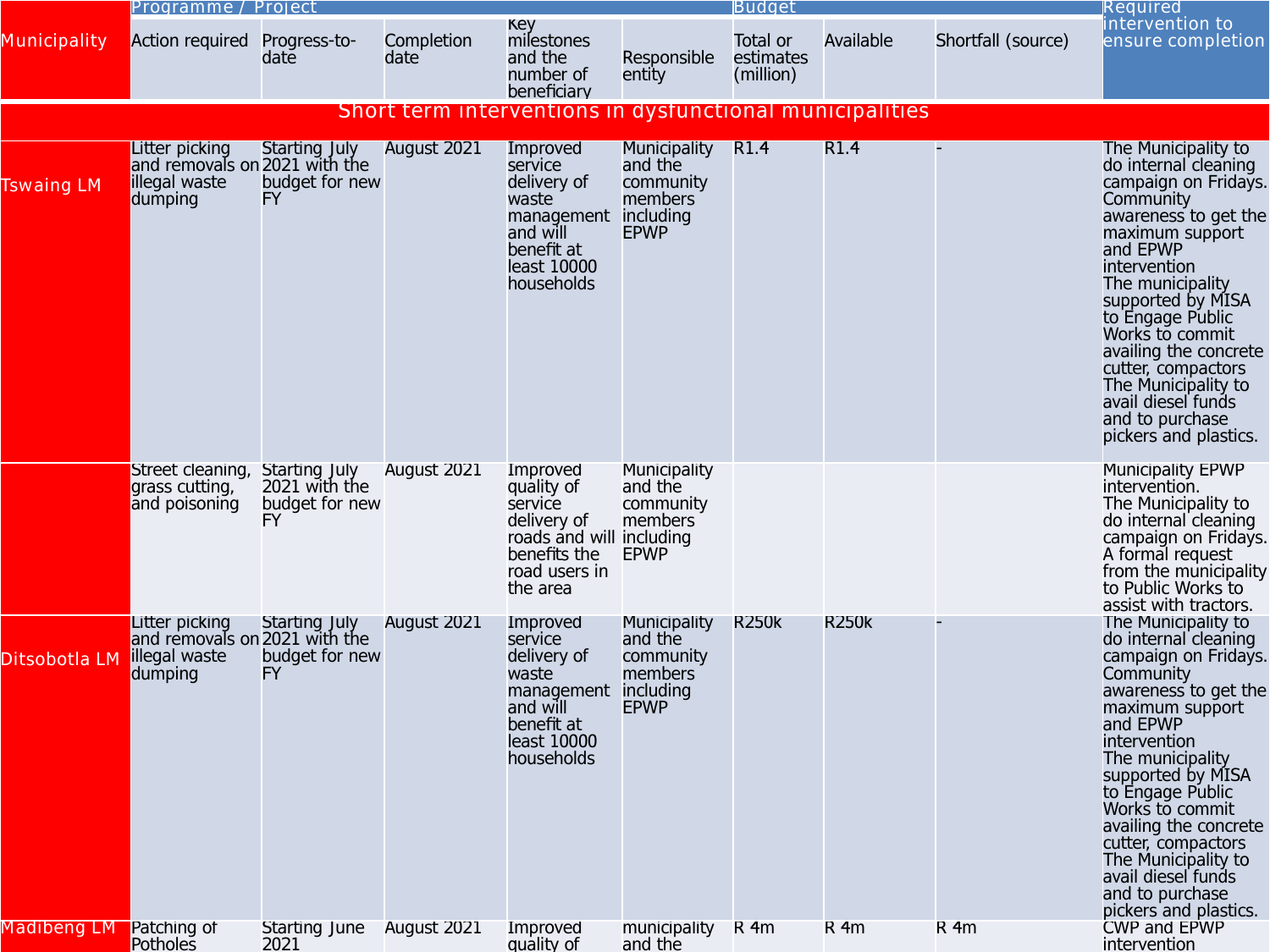

| Municipality | Programme / Project |  |  |  |  | Budget |  |  | Required intervention to ensure completion |
| --- | --- | --- | --- | --- | --- | --- | --- | --- | --- |
|  | Action required | Progress-to-date | Completion date | Key milestones and the number of beneficiary | Responsible entity | Total or estimates (million) | Available | Shortfall (source) |  |
| Short term interventions in dysfunctional municipalities |  |  |  |  |  |  |  |  |  |
| Tswaing LM | Litter picking and removals on illegal waste dumping | Starting July 2021 with the budget for new FY | August 2021 | Improved service delivery of waste management and will benefit at least 10000 households | Municipality and the community members including EPWP | R1.4 | R1.4 | - | The Municipality to do internal cleaning campaign on Fridays. Community awareness to get the maximum support and EPWP intervention The municipality supported by MISA to Engage Public Works to commit availing the concrete cutter, compactors The Municipality to avail diesel funds and to purchase pickers and plastics. |
|  | Street cleaning, grass cutting, and poisoning | Starting July 2021 with the budget for new FY | August 2021 | Improved quality of service delivery of roads and will benefits the road users in the area | Municipality and the community members including EPWP |  |  |  | Municipality EPWP intervention. The Municipality to do internal cleaning campaign on Fridays. A formal request from the municipality to Public Works to assist with tractors. |
| Ditsobotla LM | Litter picking and removals on illegal waste dumping | Starting July 2021 with the budget for new FY | August 2021 | Improved service delivery of waste management and will benefit at least 10000 households | Municipality and the community members including EPWP | R250k | R250k | - | The Municipality to do internal cleaning campaign on Fridays. Community awareness to get the maximum support and EPWP intervention The municipality supported by MISA to Engage Public Works to commit availing the concrete cutter, compactors The Municipality to avail diesel funds and to purchase pickers and plastics. |
| Madibeng LM | Patching of Potholes | Starting June 2021 | August 2021 | Improved quality of service delivery of roads and will benefits the road users in the area | municipality and the community members, including EPWP/CWP | R 4m | R 4m | R 4m | CWP and EPWP intervention Additional funding is need of R 4m. MISA to assist the municipality. |
| Madibeng LM | Provide Safe Drinking Water | June 2021 | August 2021 | Improved quality of service delivery of water and sanitation services | Madibeng LM | R3.5 | R3.5 |  | CoGTA to monitor the implementation of the projects – provide technical skills where needed. MISA to support the municipality |
| Madibeng LM | Oukasie meter installation | June 2021 | August 2021 | Enhance revenue collection, curb high losses and illegal connections. | Madibeng LM | R3 | R3 |  | Smart split meter installations to curb high energy losses and illegal connection in Oukasie. MISA to support the municipality |
| Naledi L M | Road patching and stormwater management | Municipality exhausted the budget for this FY on road maintenance and will need additional funds for next FY | On going | Improved quality of service delivery of roads and will benefits the road users in the area | Naledi LM | R3.5m |  | R3.5m | Funds and EPWP intervention. MISA to support the municipality. |
|  | Water pump stations & borehole refurbishment | 0% | On going |  | Naledi LM | R10m |  | R10m | Funds required. MISA to support the municipality to apply for funding. |
|  | Replace AC pipelines | 0% | On going |  | Naledi LM | R10.0 |  | R10m | Funds required. MISA to support the municipality to apply for funding. |
|  | Replacing streets lights bulbs (x250) and high mast lights (x39 masts) and malfunctioning electricity reading meters for improved revenue collection | Starting July 2021 | August 2021 | Improved service delivery of electricity and will enhance the safety in the community | Naledi Local municipality and the community members | R4m | R0 | R4 | Embanking on an internal electrical program of replacing all streets bulbs. External funding required. MISA to support the municipality to apply for funding. |
| Mmamusa LM | Pothole patching and gravel roads maintenance | - | On going | Improved quality of service delivery of roads and will benefits the road users in the area |  | R4.6m |  | R4.6m | Funds required. MISA to support the municipality to apply for funding. |
|  | Maintenance of water and sanitation |  | Ongoing | Improved quality of service delivery of water and sanitation services |  | R11.0 |  | R11m | Funds required. MISA to support the municipality to apply for funding. |
|  | Maintenance of High Mast Lights |  | Ongoing | Improved service delivery of electricity and will enhance the safety in the community | Mamusa Local municipality | R0.8 |  | R0,8 | Funds required. MISA to support the municipality to apply for funding. |
|  | Fencing and cleaning of cemeteries | Starting July 2021 with the budget for new FY | December 2021 | Enhance service delivery at the burial sites | Mamusa Local Municipality | R2.0 |  |  | Funds required. MISA to support the municipality to apply for funding. |
| TOTAL FUNDING SHORTFALL |  |  |  |  |  |  |  | R 131.4 |  |
# SERVICE DELIVERY